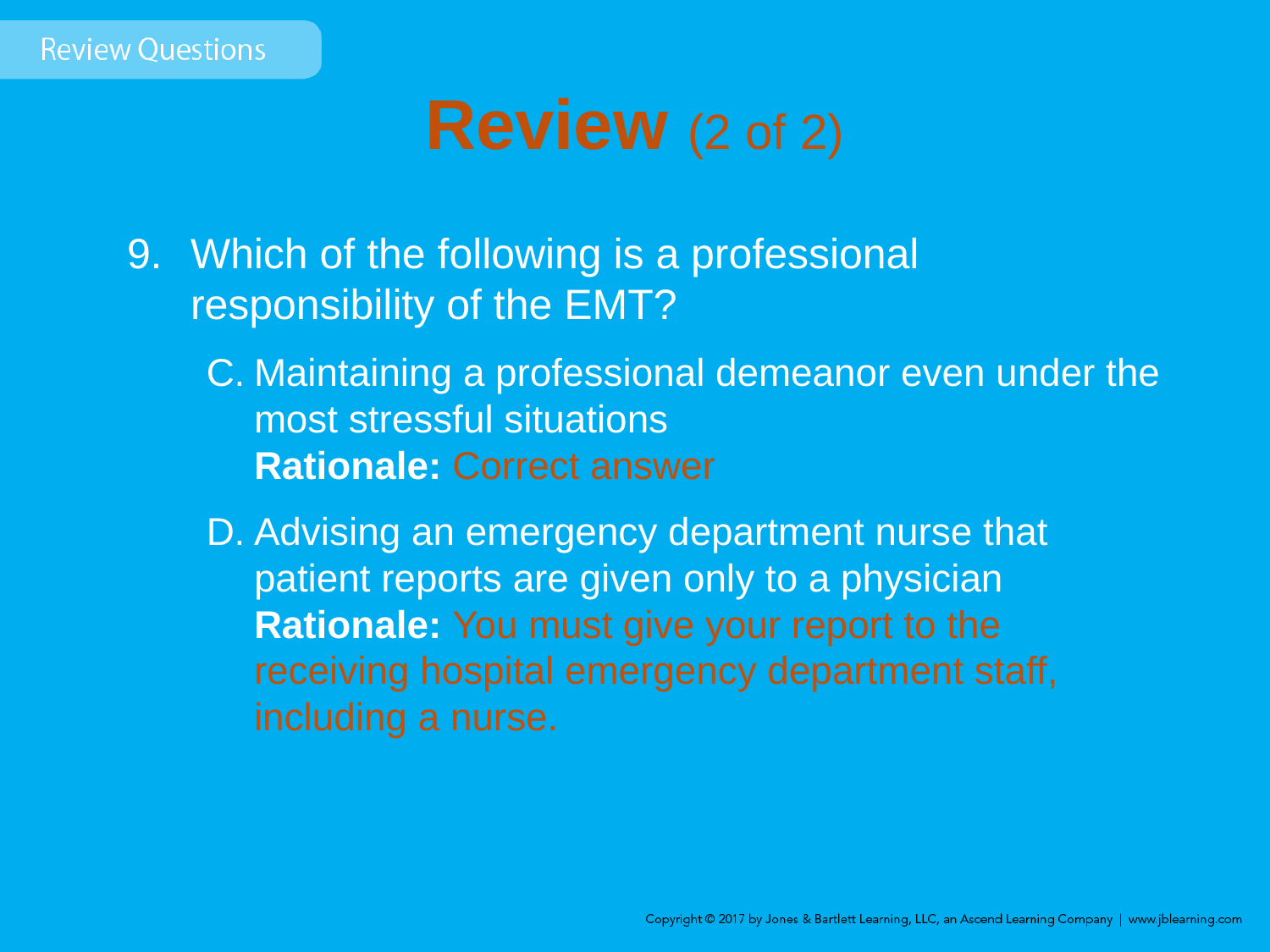

# Review (2 of 2)
Which of the following is a professional responsibility of the EMT?
Maintaining a professional demeanor even under the most stressful situations
	Rationale: Correct answer
Advising an emergency department nurse that patient reports are given only to a physician
	Rationale: You must give your report to the receiving hospital emergency department staff, including a nurse.